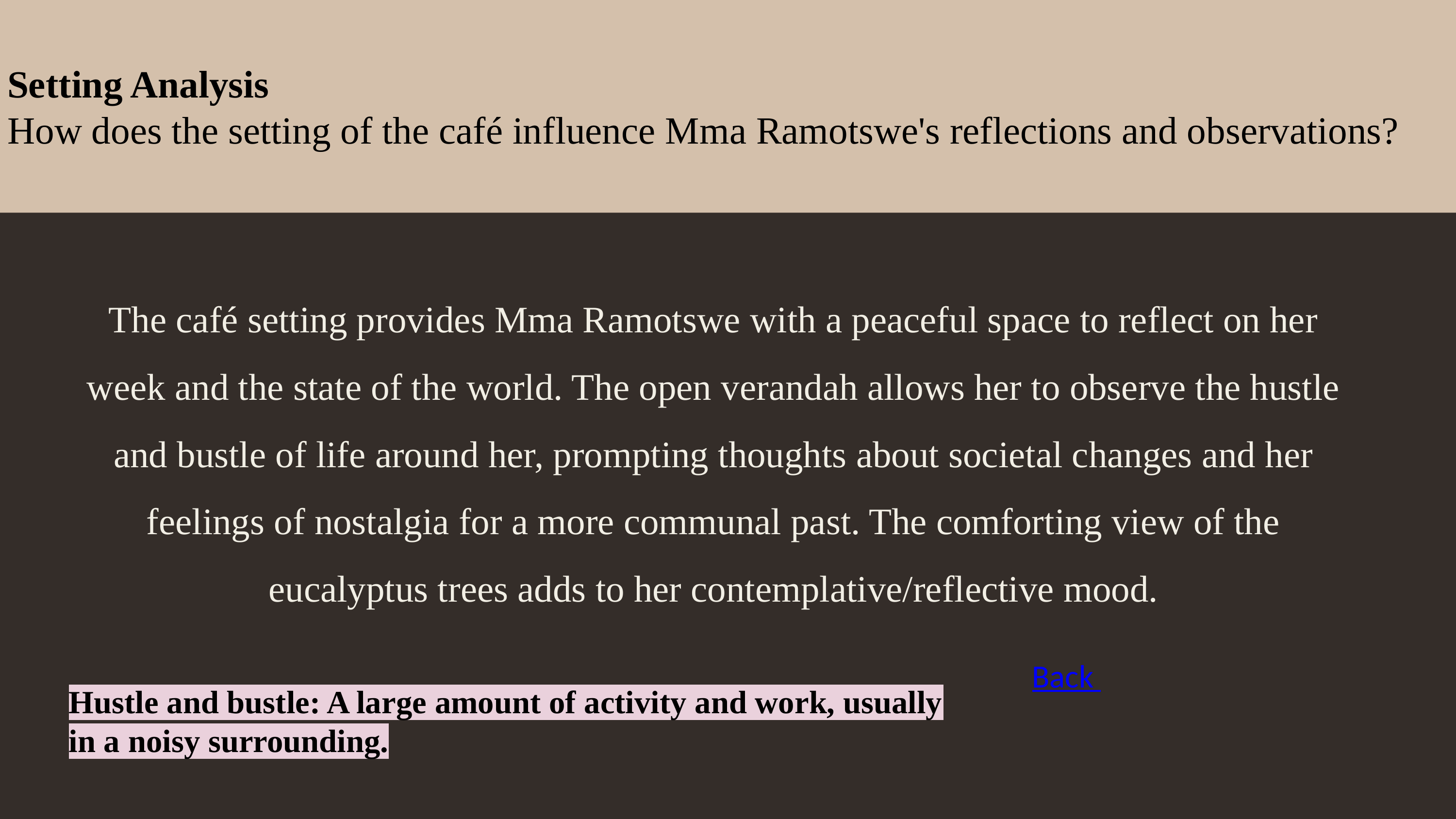

Setting Analysis
How does the setting of the café influence Mma Ramotswe's reflections and observations?
The café setting provides Mma Ramotswe with a peaceful space to reflect on her week and the state of the world. The open verandah allows her to observe the hustle and bustle of life around her, prompting thoughts about societal changes and her feelings of nostalgia for a more communal past. The comforting view of the eucalyptus trees adds to her contemplative/reflective mood.

Back
Hustle and bustle: A large amount of activity and work, usually in a noisy surrounding.